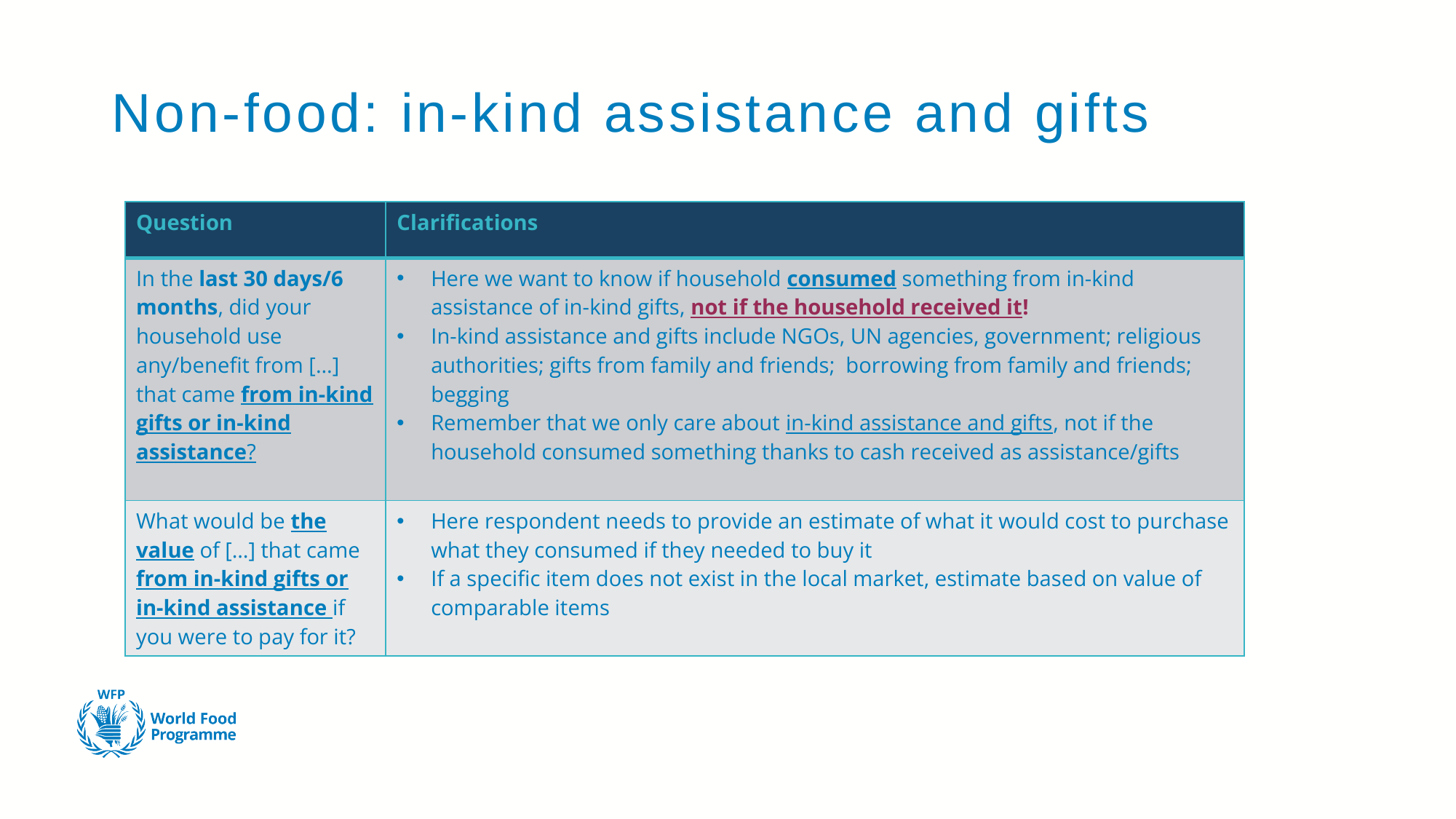

# Non-food: in-kind assistance and gifts
| Question | Clarifications |
| --- | --- |
| In the last 30 days/6 months, did your household use any/benefit from […] that came from in-kind gifts or in-kind assistance? | Here we want to know if household consumed something from in-kind assistance of in-kind gifts, not if the household received it! In-kind assistance and gifts include NGOs, UN agencies, government; religious authorities; gifts from family and friends; borrowing from family and friends; begging Remember that we only care about in-kind assistance and gifts, not if the household consumed something thanks to cash received as assistance/gifts |
| What would be the value of […] that came from in-kind gifts or in-kind assistance if you were to pay for it? | Here respondent needs to provide an estimate of what it would cost to purchase what they consumed if they needed to buy it If a specific item does not exist in the local market, estimate based on value of comparable items |